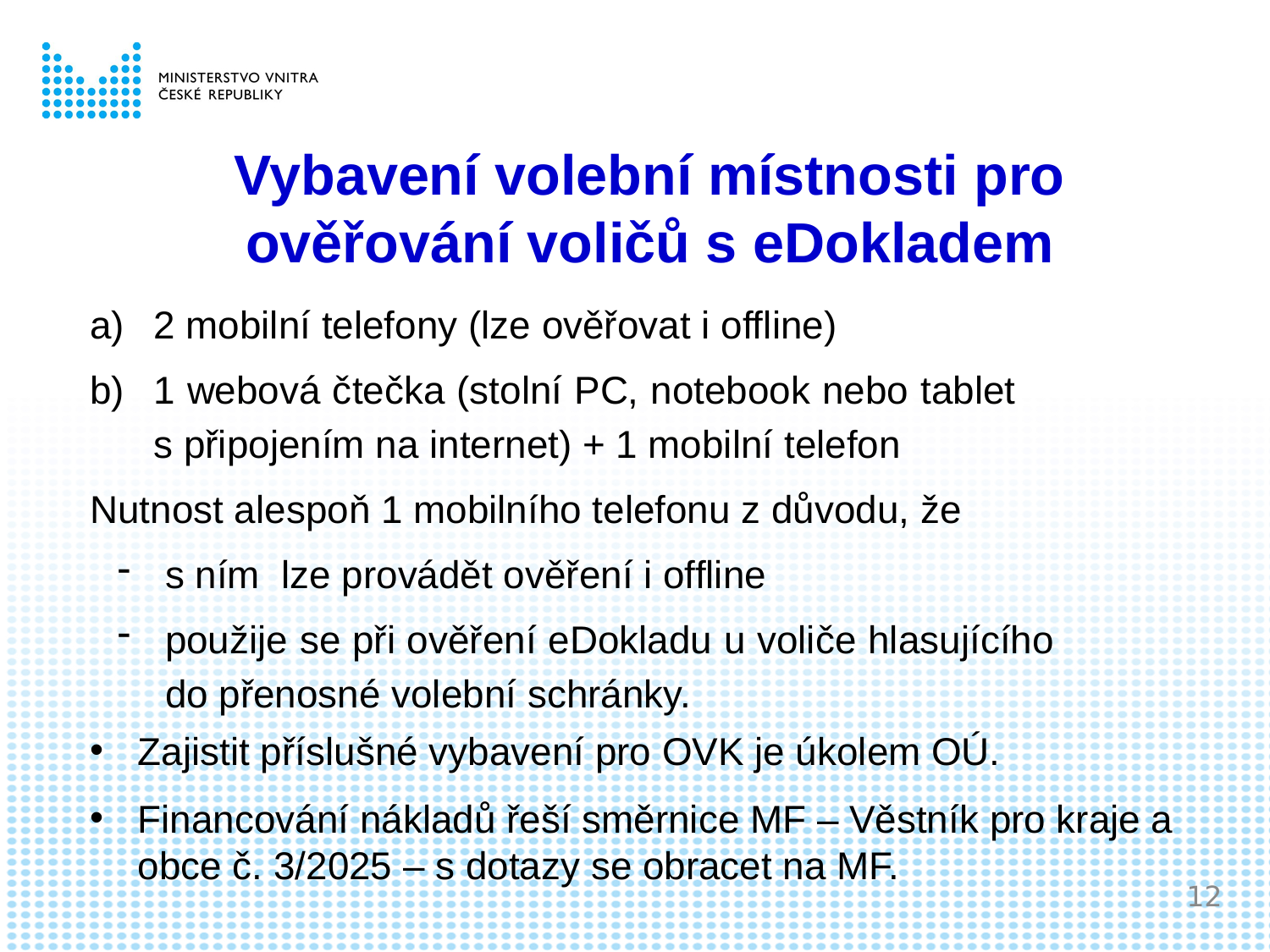

# Vybavení volební místnosti pro ověřování voličů s eDokladem
2 mobilní telefony (lze ověřovat i offline)
1 webová čtečka (stolní PC, notebook nebo tablet                s připojením na internet) + 1 mobilní telefon
Nutnost alespoň 1 mobilního telefonu z důvodu, že
s ním  lze provádět ověření i offline
použije se při ověření eDokladu u voliče hlasujícího             do přenosné volební schránky.
Zajistit příslušné vybavení pro OVK je úkolem OÚ.
Financování nákladů řeší směrnice MF – Věstník pro kraje a obce č. 3/2025 – s dotazy se obracet na MF.
12